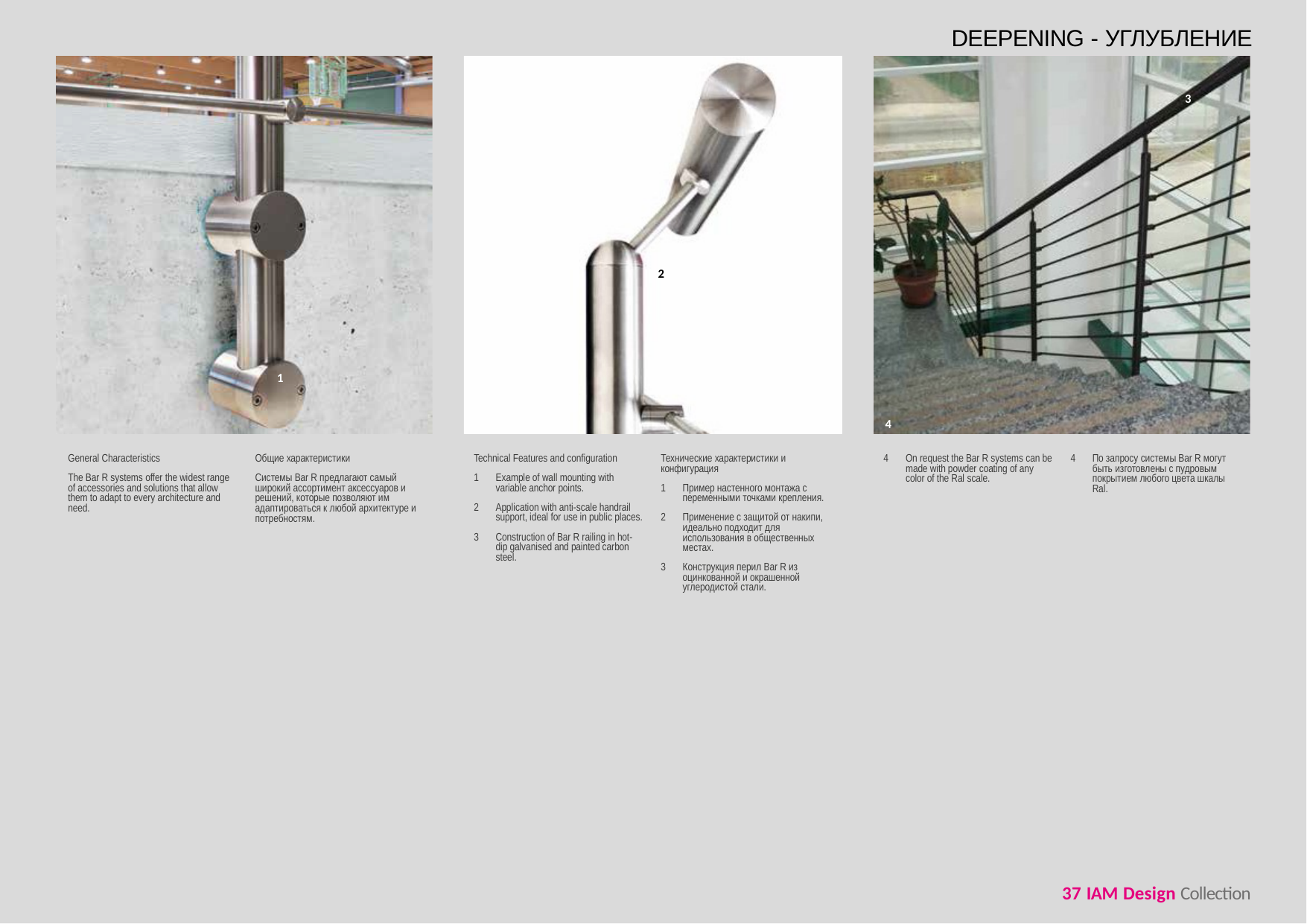

DEEPENING - УГЛУБЛЕНИЕ

3
2
1

4
| General Characteristics The Bar R systems offer the widest range of accessories and solutions that allow them to adapt to every architecture and need. | Общие характеристики Системы Bar R предлагают самый широкий ассортимент аксессуаров и решений, которые позволяют им адаптироваться к любой архитектуре и потребностям. |
| --- | --- |
| Technical Features and configuration 1 Example of wall mounting with variable anchor points. 2 Application with anti-scale handrail support, ideal for use in public places. 3 Construction of Bar R railing in hot-dip galvanised and painted carbon steel. | Технические характеристики и конфигурация 1 Пример настенного монтажа с переменными точками крепления. 2 Применение с защитой от накипи, идеально подходит для использования в общественных местах. 3 Конструкция перил Bar R из оцинкованной и окрашенной углеродистой стали. |
| --- | --- |
| 4 On request the Bar R systems can be made with powder coating of any color of the Ral scale. | 4 По запросу системы Bar R могут быть изготовлены с пудровым покрытием любого цвета шкалы Ral. |
| --- | --- |
37 IAM Design Collection